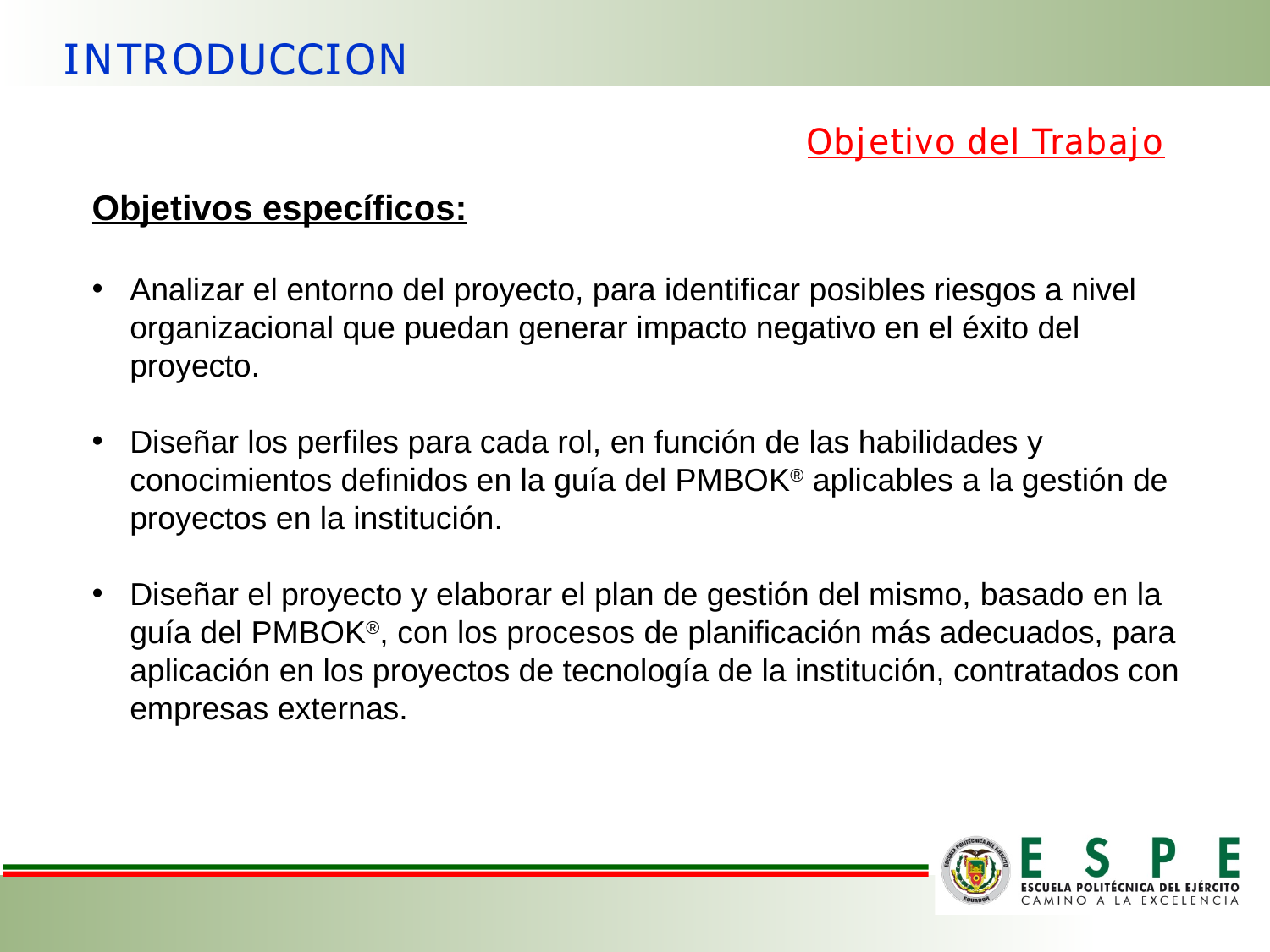

INTRODUCCION
Objetivo del Trabajo
Objetivos específicos:

Analizar el entorno del proyecto, para identificar posibles riesgos a nivel organizacional que puedan generar impacto negativo en el éxito del proyecto.

Diseñar los perfiles para cada rol, en función de las habilidades y conocimientos definidos en la guía del PMBOK® aplicables a la gestión de proyectos en la institución.

Diseñar el proyecto y elaborar el plan de gestión del mismo, basado en la guía del PMBOK®, con los procesos de planificación más adecuados, para aplicación en los proyectos de tecnología de la institución, contratados con empresas externas.